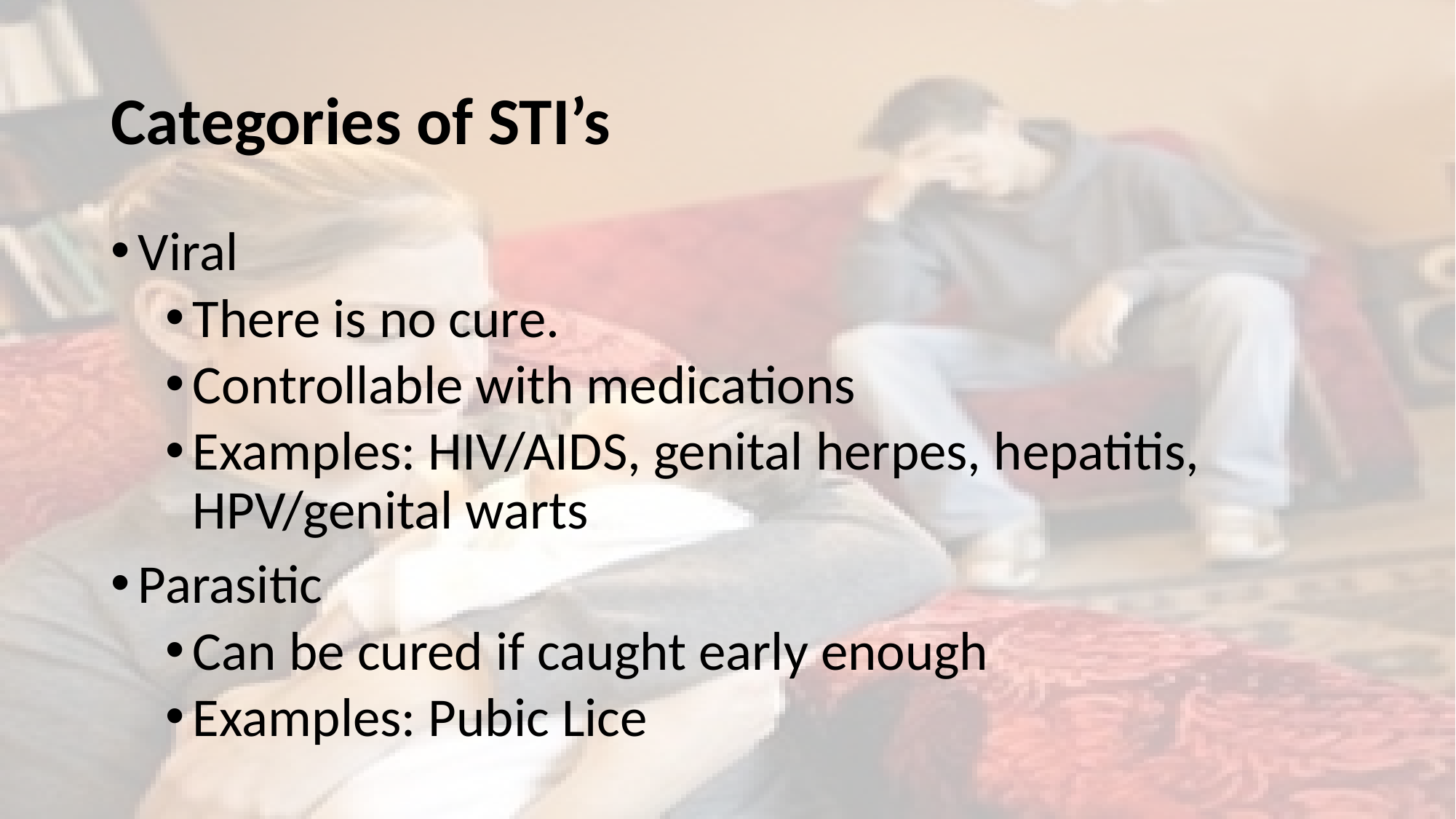

# Categories of STI’s
Viral
There is no cure.
Controllable with medications
Examples: HIV/AIDS, genital herpes, hepatitis, HPV/genital warts
Parasitic
Can be cured if caught early enough
Examples: Pubic Lice